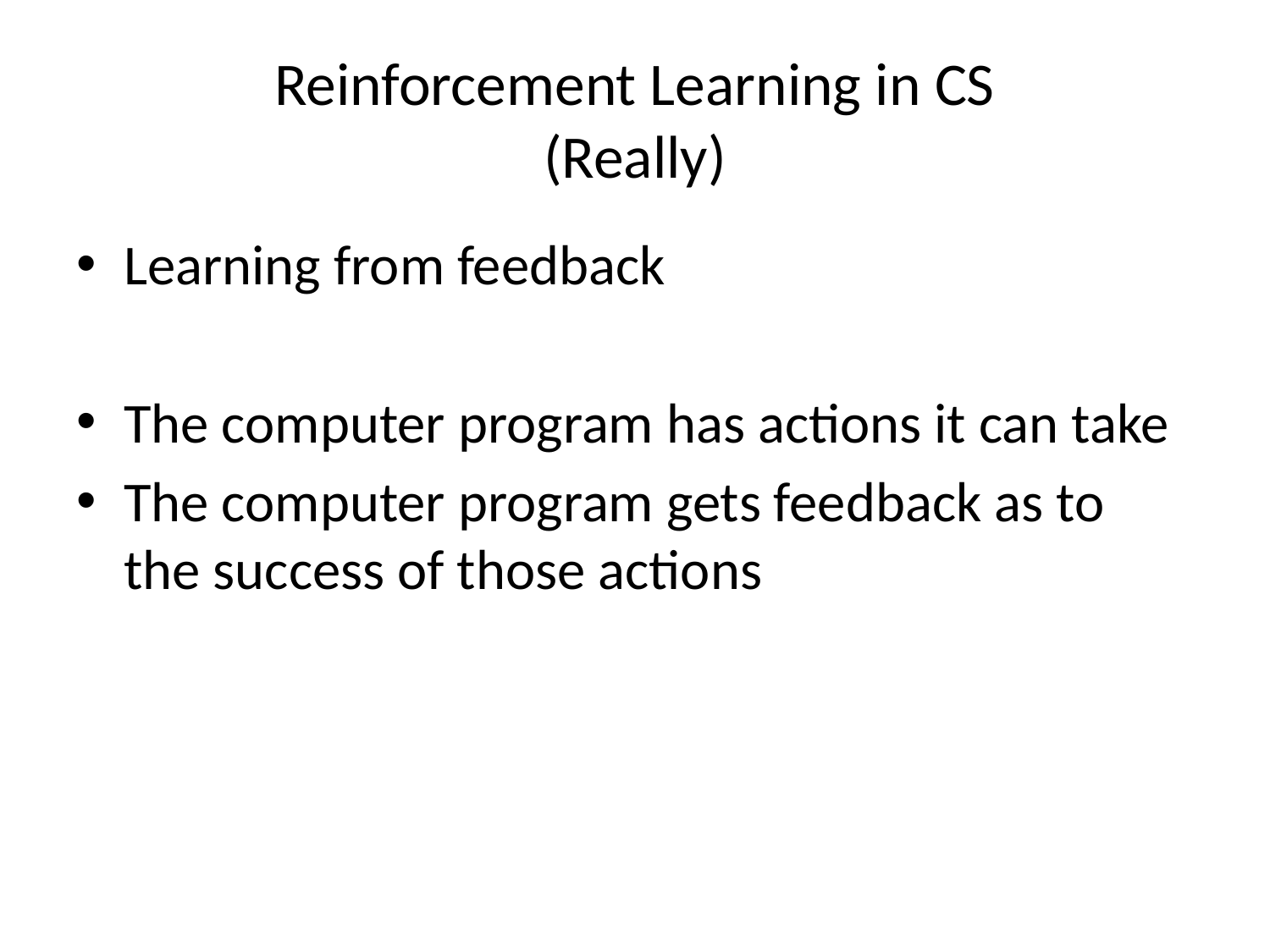

# Reinforcement Learning in CS (Really)
Learning from feedback

The computer program has actions it can take
The computer program gets feedback as to the success of those actions